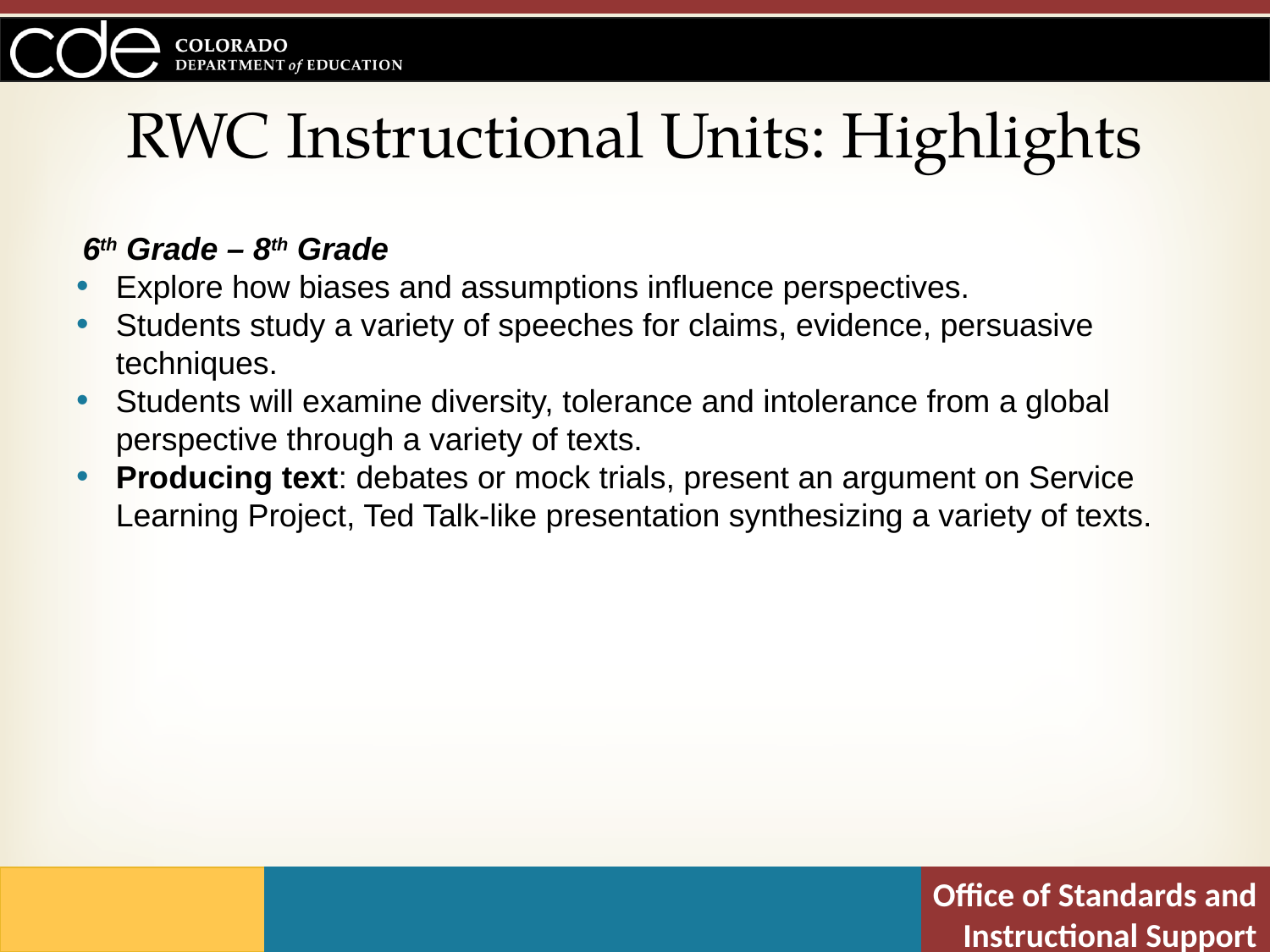

# RWC Instructional Units: Highlights
6th Grade – 8th Grade
Explore how biases and assumptions influence perspectives.
Students study a variety of speeches for claims, evidence, persuasive techniques.
Students will examine diversity, tolerance and intolerance from a global perspective through a variety of texts.
Producing text: debates or mock trials, present an argument on Service Learning Project, Ted Talk-like presentation synthesizing a variety of texts.